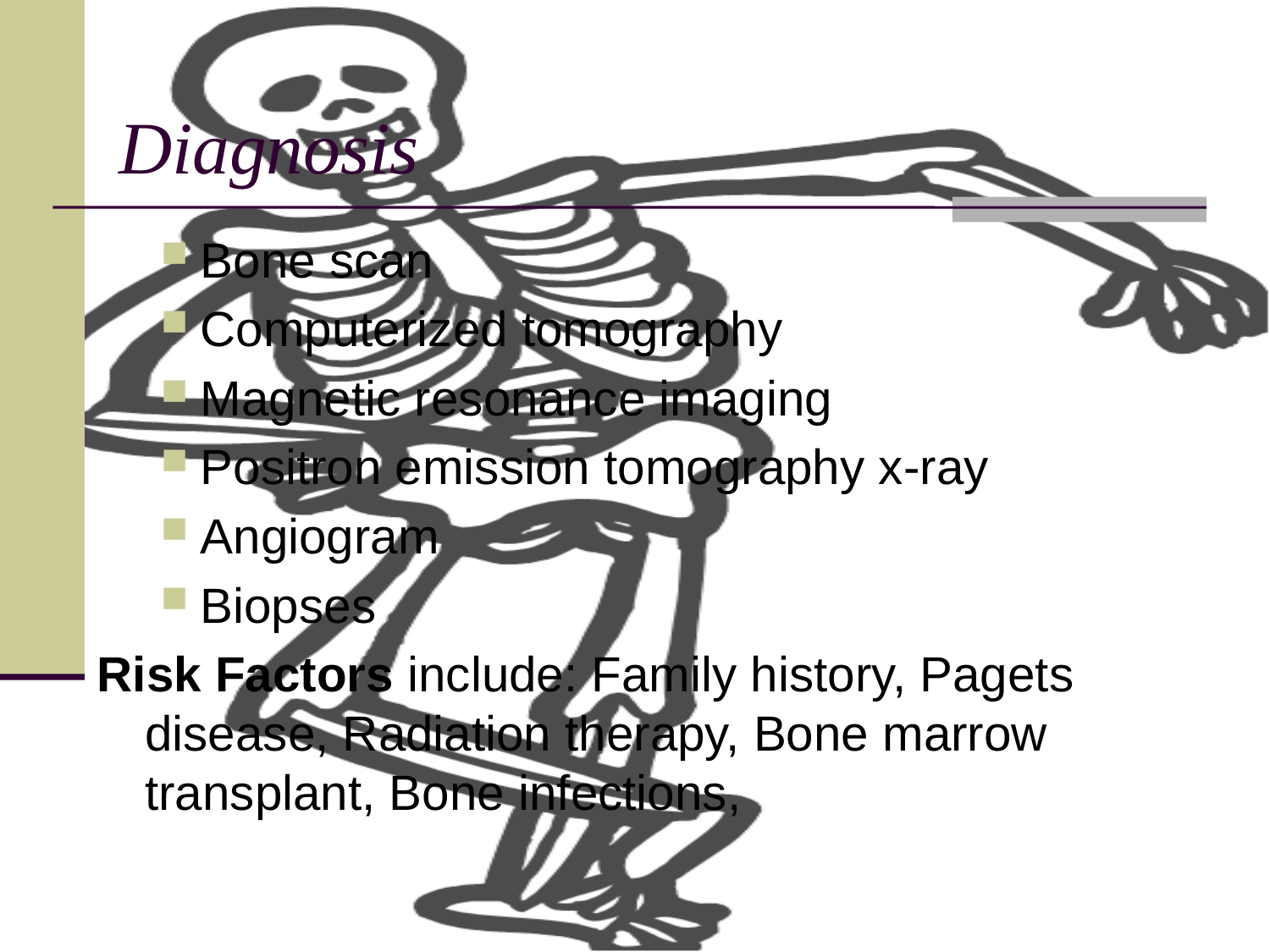

# Diagnosis
Bone scan
Computerized tomography
Magnetic resonance imaging
Positron emission tomography x-ray
Angiogram
Biopses
Risk Factors include: Family history, Pagets disease, Radiation therapy, Bone marrow transplant, Bone infections,